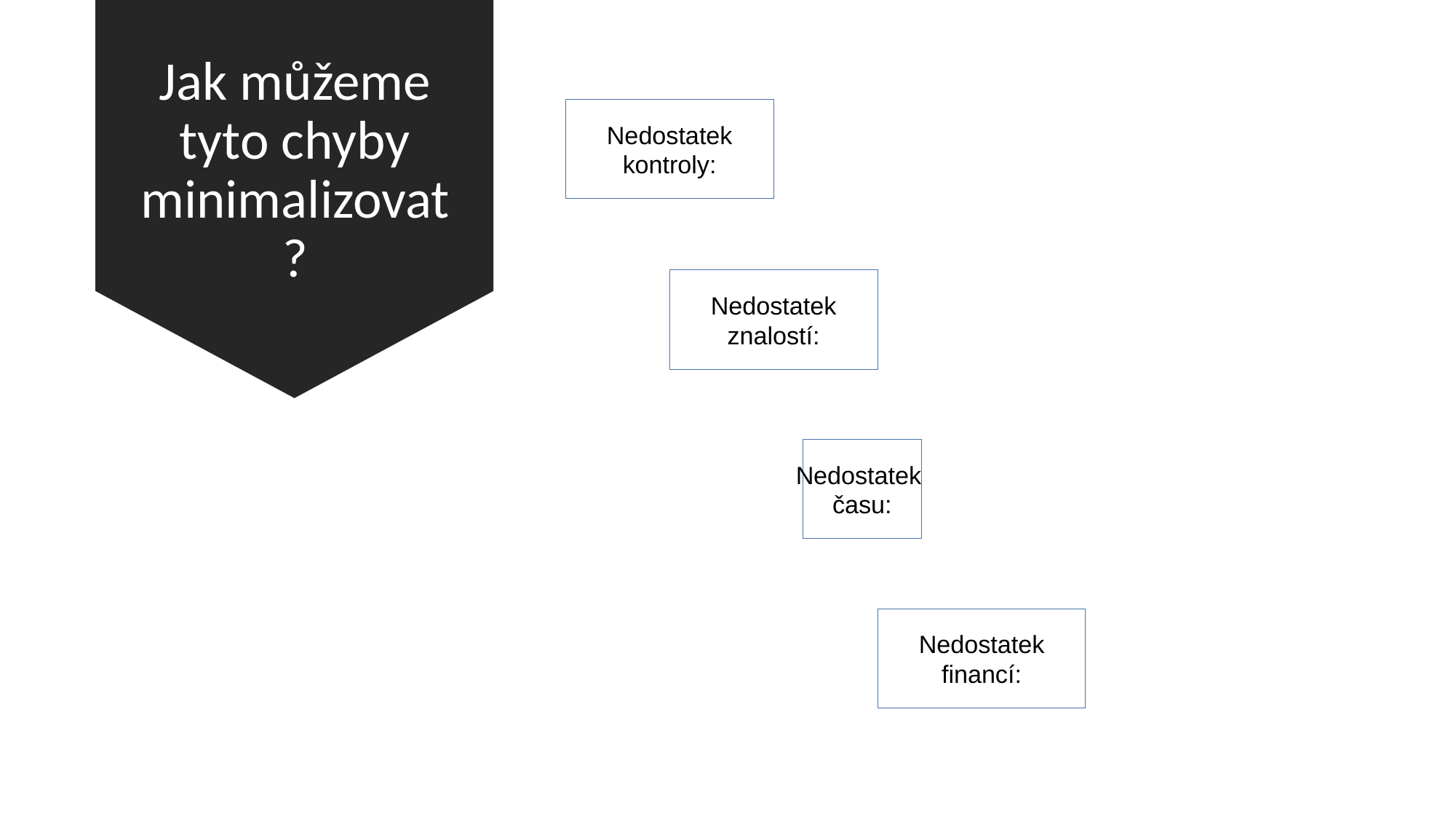

Jak můžeme tyto chyby minimalizovat?
Nedostatek
kontroly:
Nedostatek
znalostí:
Nedostatek
času:
Nedostatek
financí: